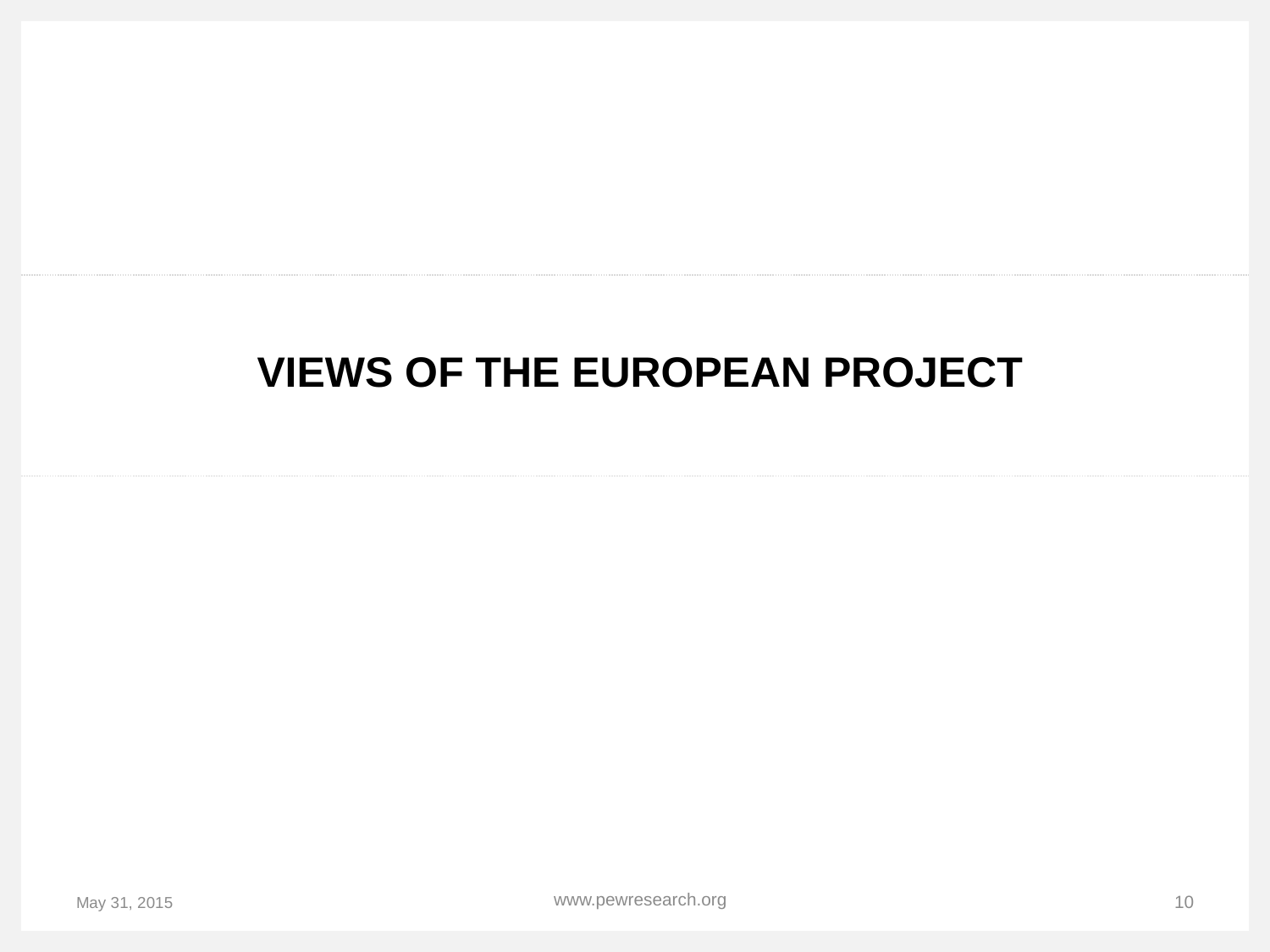

# Views of the European Project
May 31, 2015
www.pewresearch.org
10
www.pewresearch.org